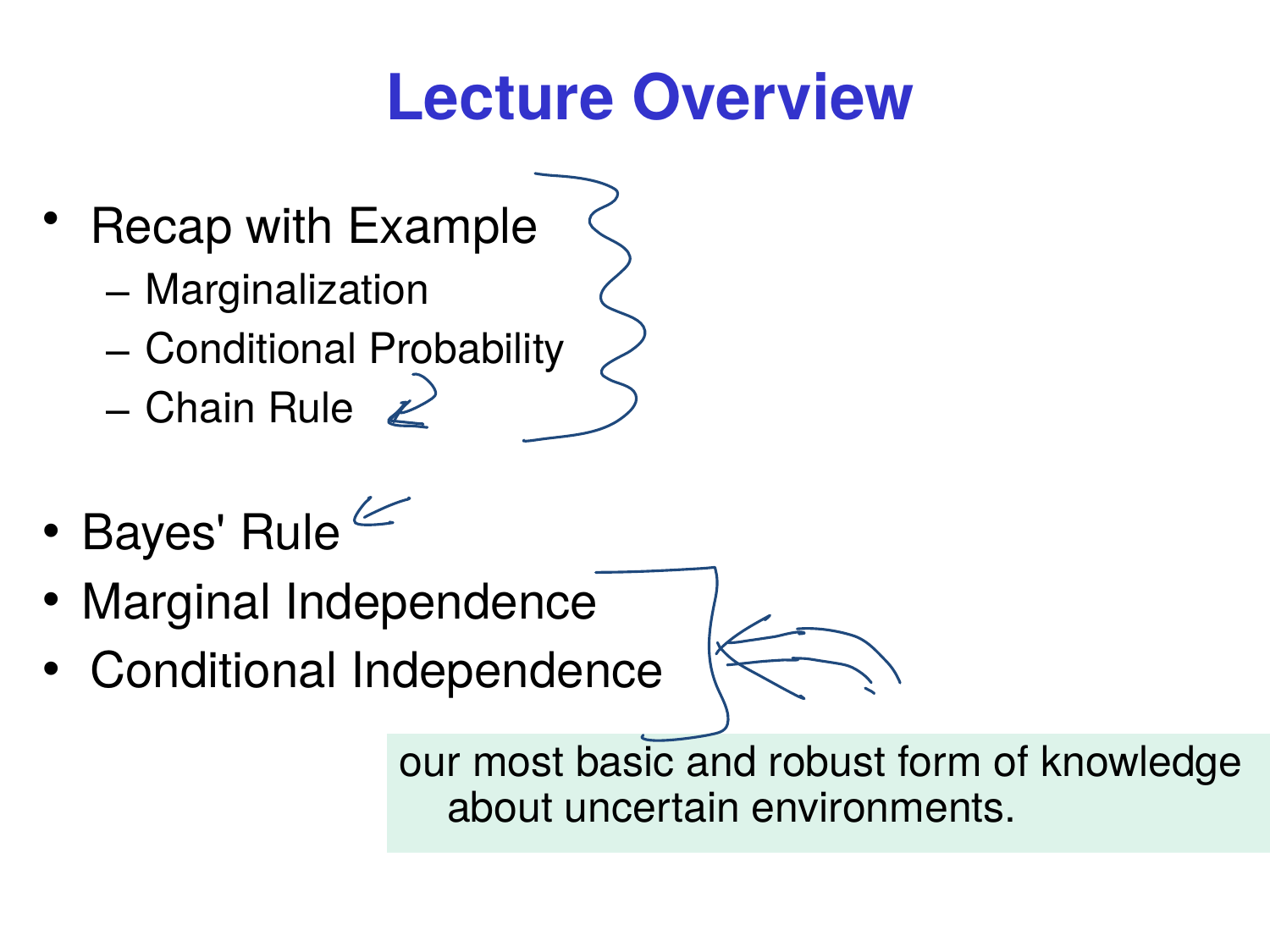

Lecture Overview

Recap with Example
Marginalization
Conditional Probability
Chain Rule

Bayes' Rule
Marginal Independence
Conditional Independence

our most basic and robust form of knowledge about uncertain environments.